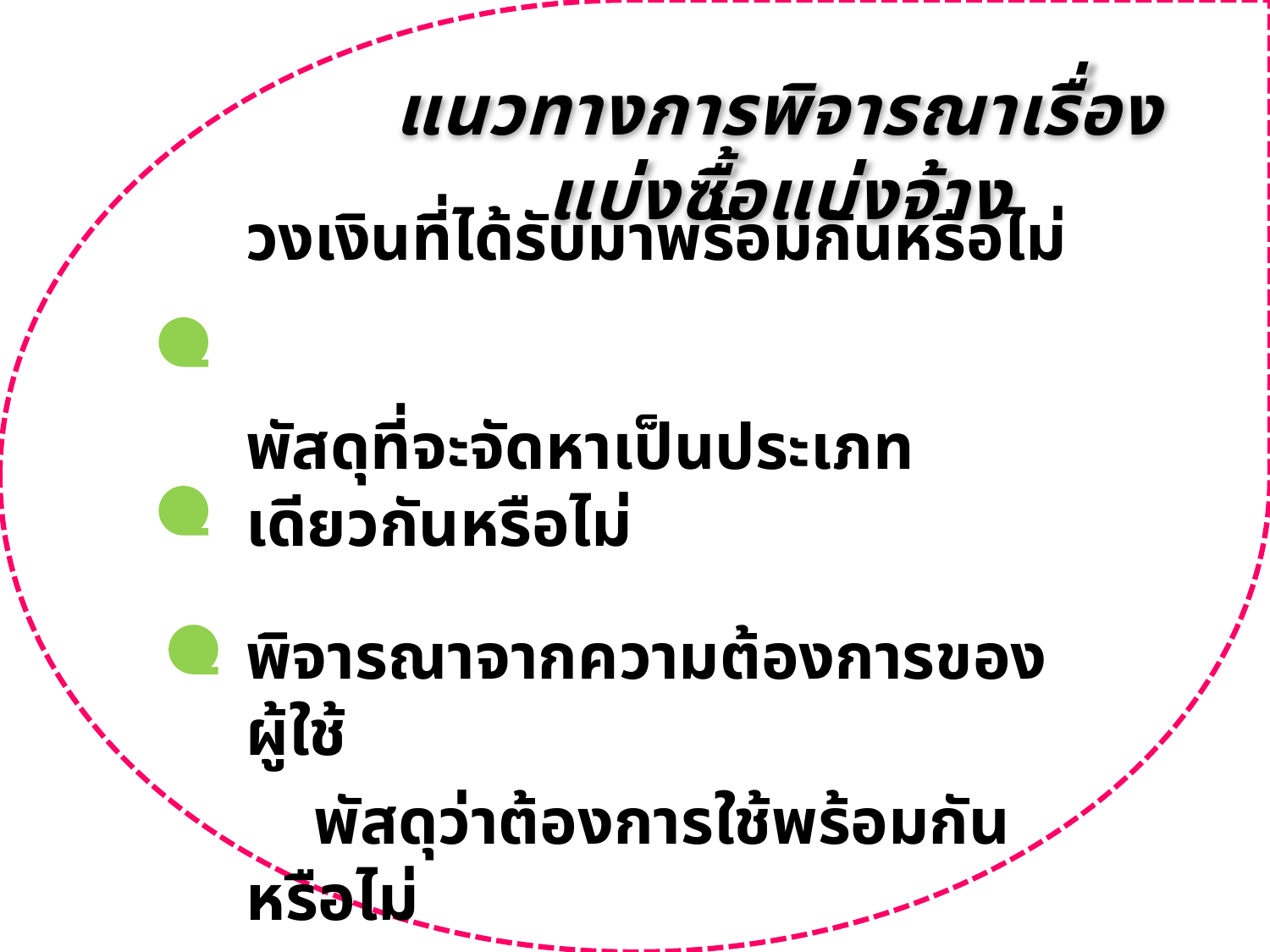

วงเงินที่ได้รับมาพร้อมกันหรือไม่

	พัสดุที่จะจัดหาเป็นประเภทเดียวกันหรือไม่

	พิจารณาจากความต้องการของผู้ใช้
       พัสดุว่าต้องการใช้พร้อมกันหรือไม่
แนวทางการพิจารณาเรื่องแบ่งซื้อแบ่งจ้าง